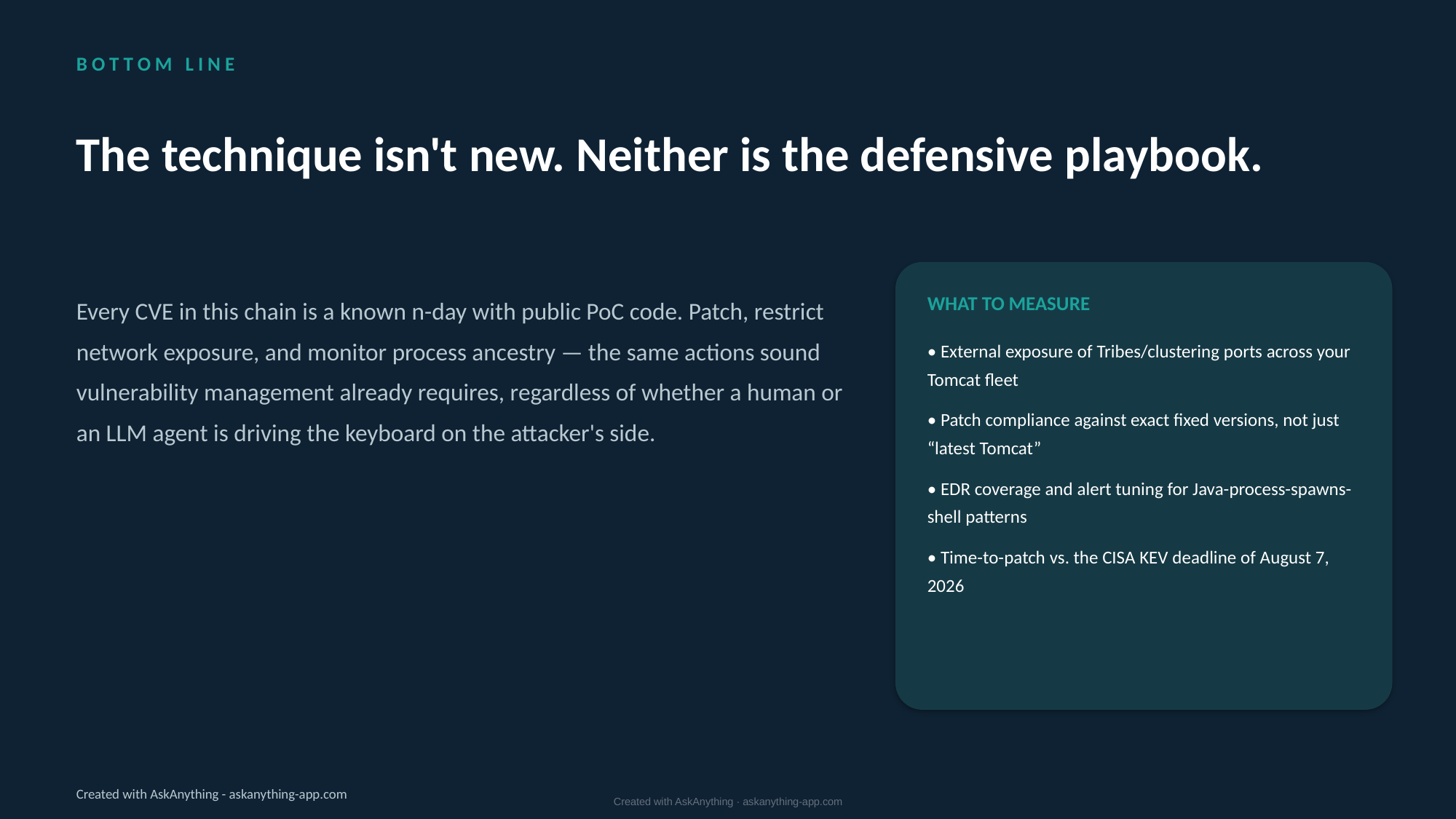

B O T T O M   L I N E
The technique isn't new. Neither is the defensive playbook.
WHAT TO MEASURE
• External exposure of Tribes/clustering ports across your Tomcat fleet
• Patch compliance against exact fixed versions, not just “latest Tomcat”
• EDR coverage and alert tuning for Java-process-spawns-shell patterns
• Time-to-patch vs. the CISA KEV deadline of August 7, 2026
Every CVE in this chain is a known n-day with public PoC code. Patch, restrict network exposure, and monitor process ancestry — the same actions sound vulnerability management already requires, regardless of whether a human or an LLM agent is driving the keyboard on the attacker's side.
Created with AskAnything - askanything-app.com
Created with AskAnything · askanything-app.com